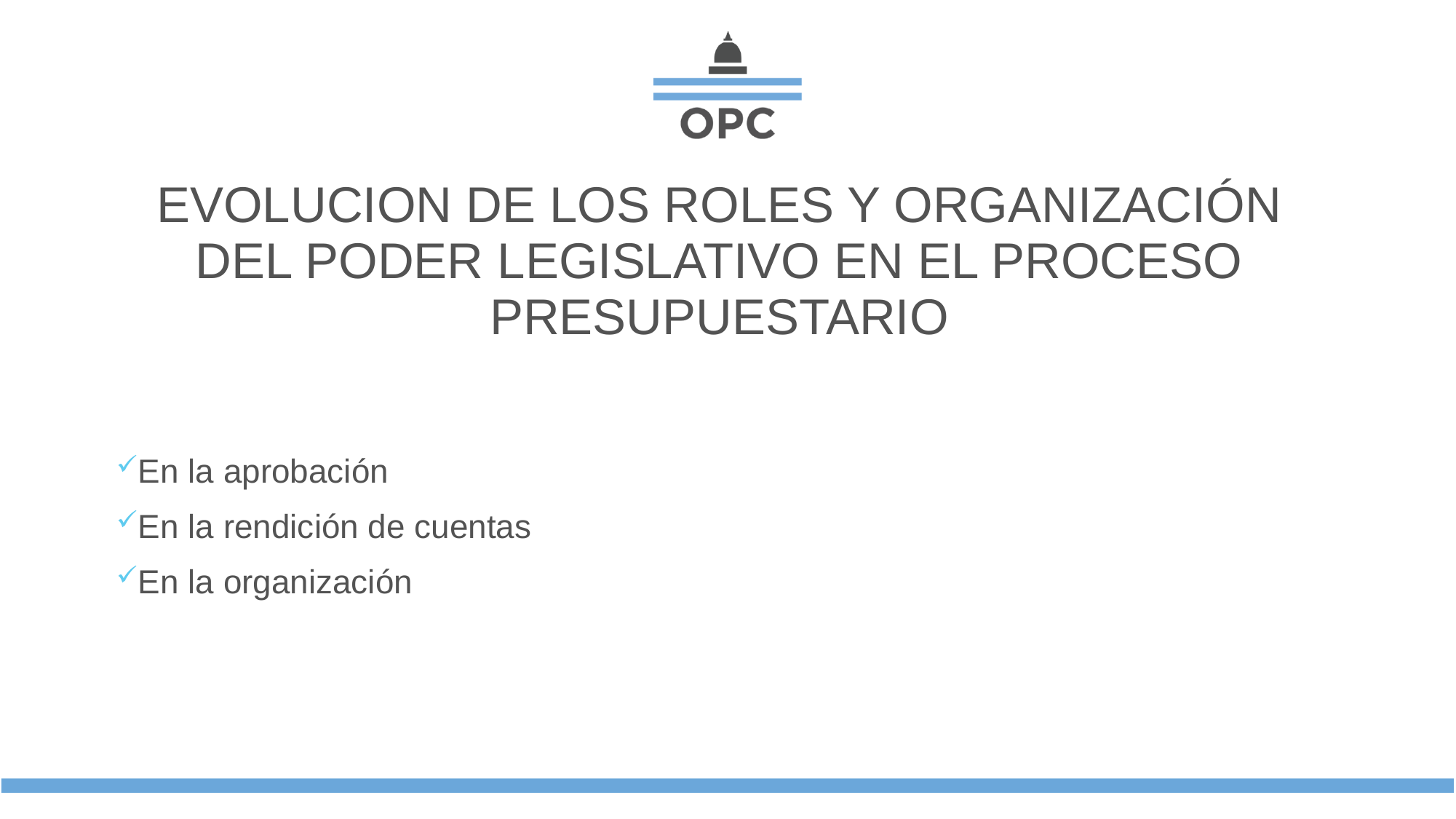

EVOLUCION DE LOS ROLES y organización DEL PODER LEGISLATIVO EN EL PROCESO PRESUPUESTARIO
En la aprobación
En la rendición de cuentas
En la organización